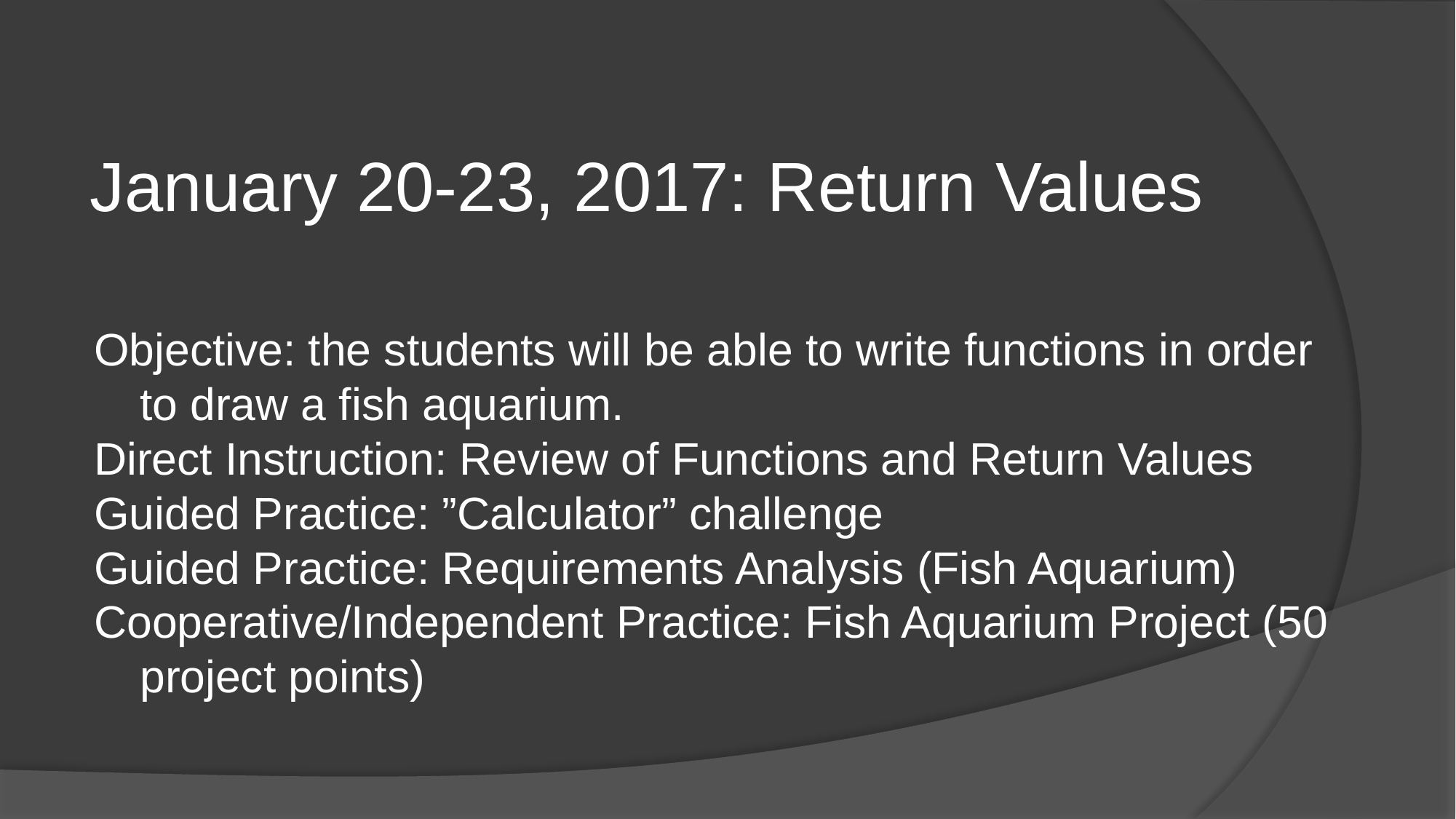

# January 20-23, 2017: Return Values
Objective: the students will be able to write functions in order to draw a fish aquarium.
Direct Instruction: Review of Functions and Return Values
Guided Practice: ”Calculator” challenge
Guided Practice: Requirements Analysis (Fish Aquarium)
Cooperative/Independent Practice: Fish Aquarium Project (50 project points)